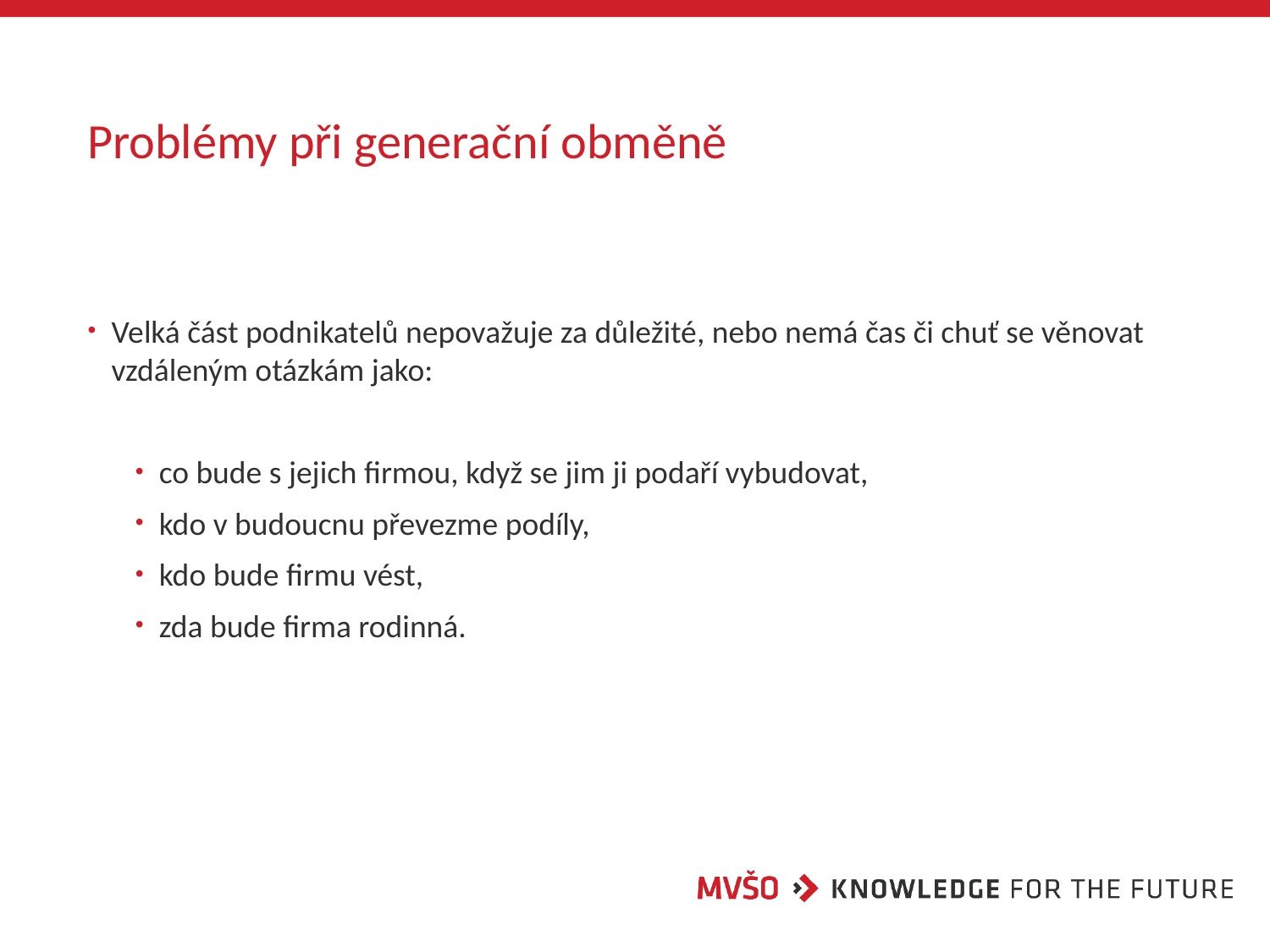

# Problémy při generační obměně

Velká část podnikatelů nepovažuje za důležité, nebo nemá čas či chuť se věnovat vzdáleným otázkám jako:

co bude s jejich firmou, když se jim ji podaří vybudovat,
kdo v budoucnu převezme podíly,
kdo bude firmu vést,
zda bude firma rodinná.